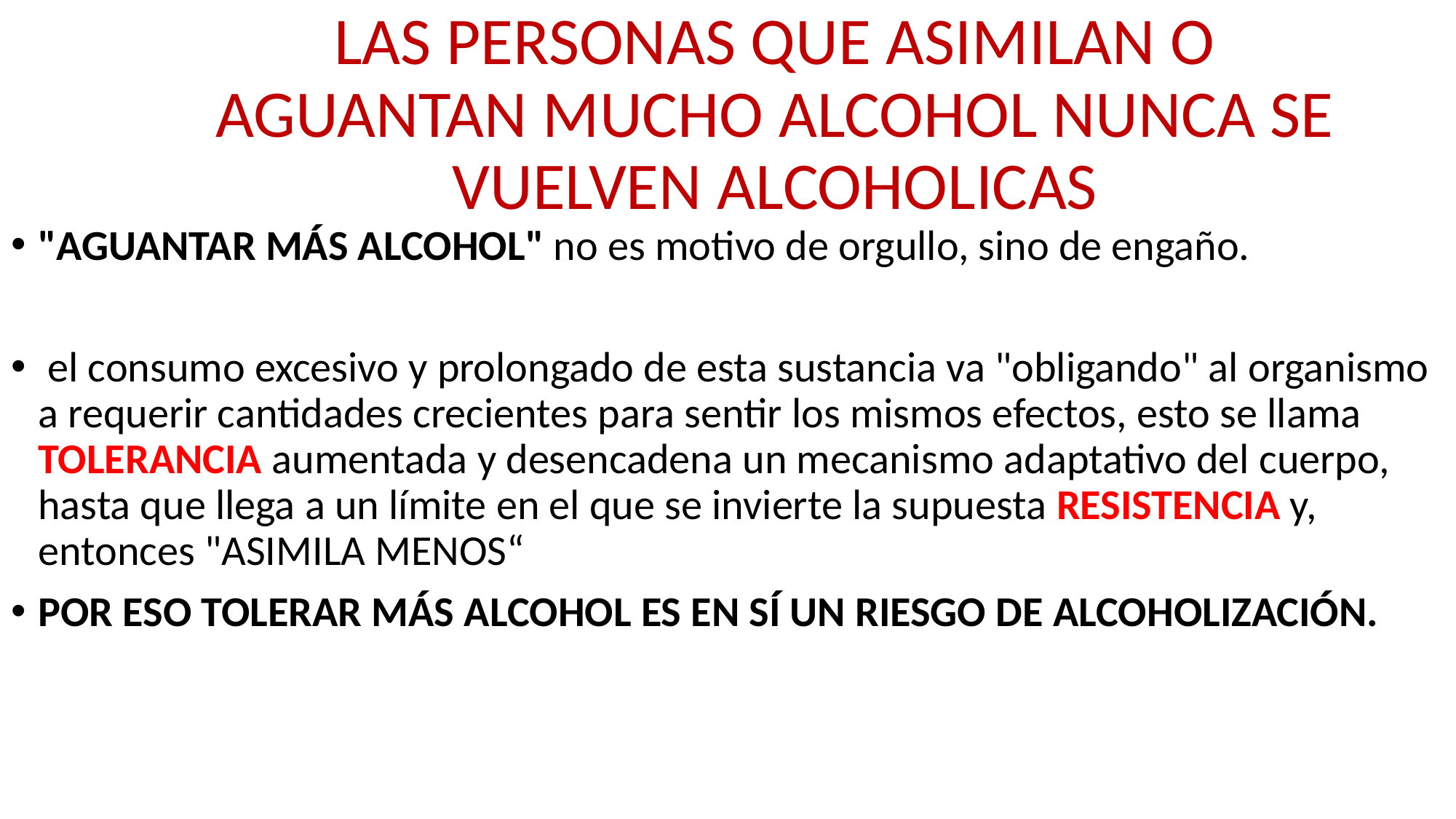

# LAS PERSONAS QUE ASIMILAN O AGUANTAN MUCHO ALCOHOL NUNCA SE VUELVEN ALCOHOLICAS
"AGUANTAR MÁS ALCOHOL" no es motivo de orgullo, sino de engaño.

 el consumo excesivo y prolongado de esta sustancia va "obligando" al organismo a requerir cantidades crecientes para sentir los mismos efectos, esto se llama TOLERANCIA aumentada y desencadena un mecanismo adaptativo del cuerpo, hasta que llega a un límite en el que se invierte la supuesta RESISTENCIA y, entonces "ASIMILA MENOS“
POR ESO TOLERAR MÁS ALCOHOL ES EN SÍ UN RIESGO DE ALCOHOLIZACIÓN.